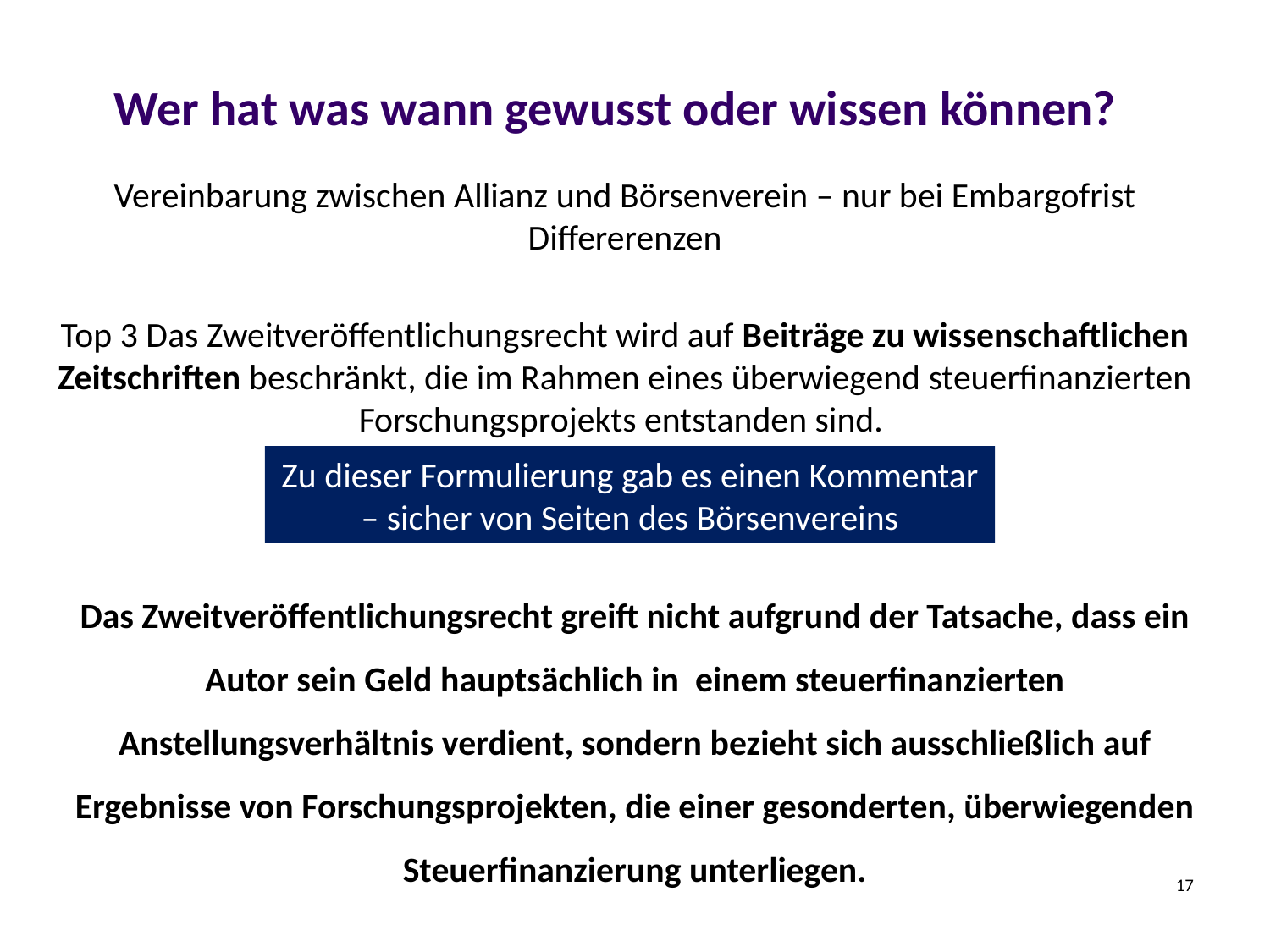

# Wer hat was wann gewusst oder wissen können?
Vereinbarung zwischen Allianz und Börsenverein – nur bei Embargofrist Differerenzen
Top 3 Das Zweitveröffentlichungsrecht wird auf Beiträge zu wissenschaftlichen Zeitschriften beschränkt, die im Rahmen eines überwiegend steuerfinanzierten Forschungsprojekts entstanden sind.
Zu dieser Formulierung gab es einen Kommentar – sicher von Seiten des Börsenvereins
Das Zweitveröffentlichungsrecht greift nicht aufgrund der Tatsache, dass ein Autor sein Geld hauptsächlich in  einem steuerfinanzierten Anstellungsverhältnis verdient, sondern bezieht sich ausschließlich auf Ergebnisse von Forschungsprojekten, die einer gesonderten, überwiegenden Steuerfinanzierung unterliegen.
17